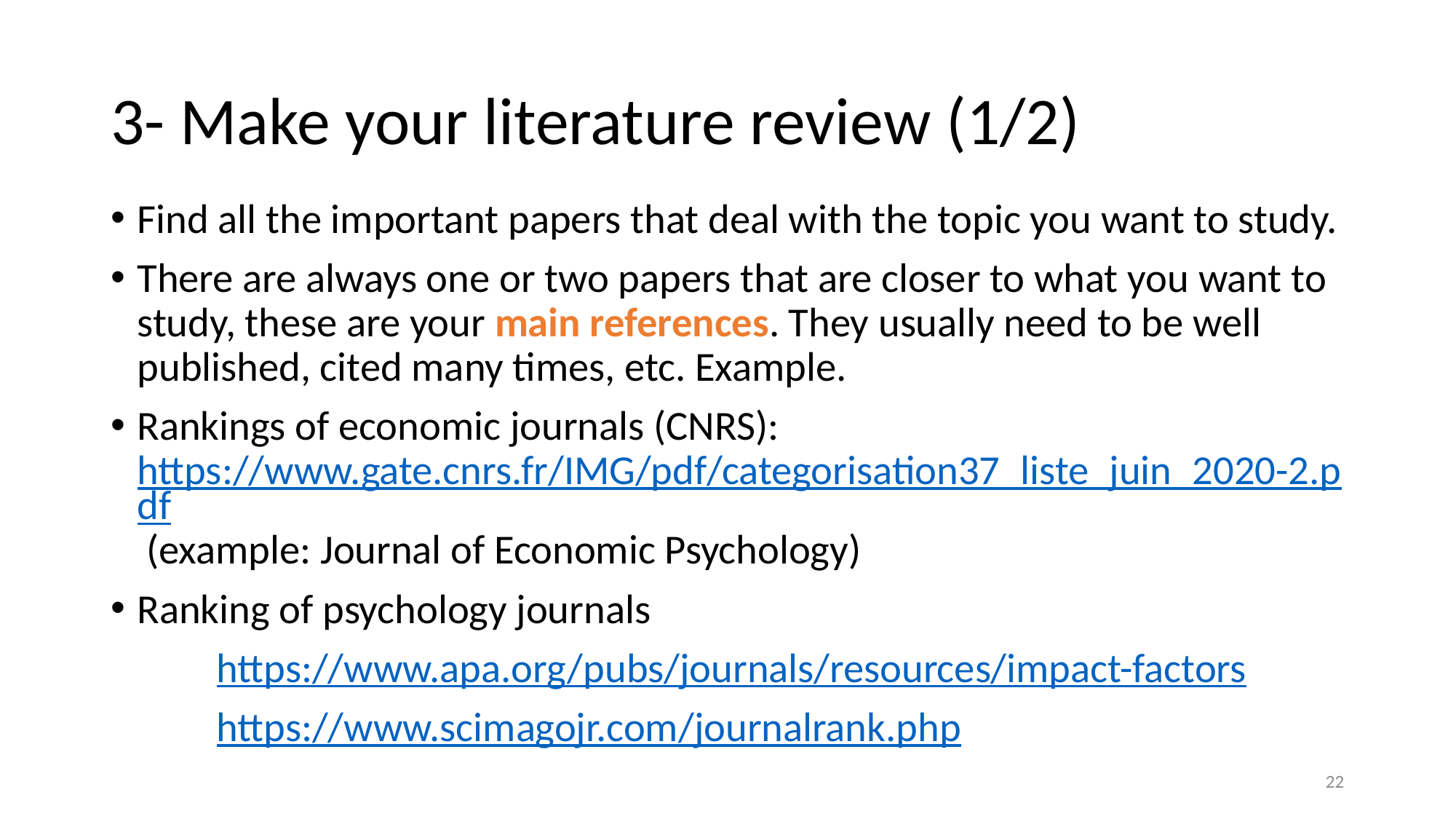

3- Make your literature review (1/2)
Find all the important papers that deal with the topic you want to study.
There are always one or two papers that are closer to what you want to study, these are your main references. They usually need to be well published, cited many times, etc. Example.
Rankings of economic journals (CNRS): https://www.gate.cnrs.fr/IMG/pdf/categorisation37_liste_juin_2020-2.pdf (example: Journal of Economic Psychology)
Ranking of psychology journals
	https://www.apa.org/pubs/journals/resources/impact-factors
			https://www.scimagojr.com/journalrank.php

22